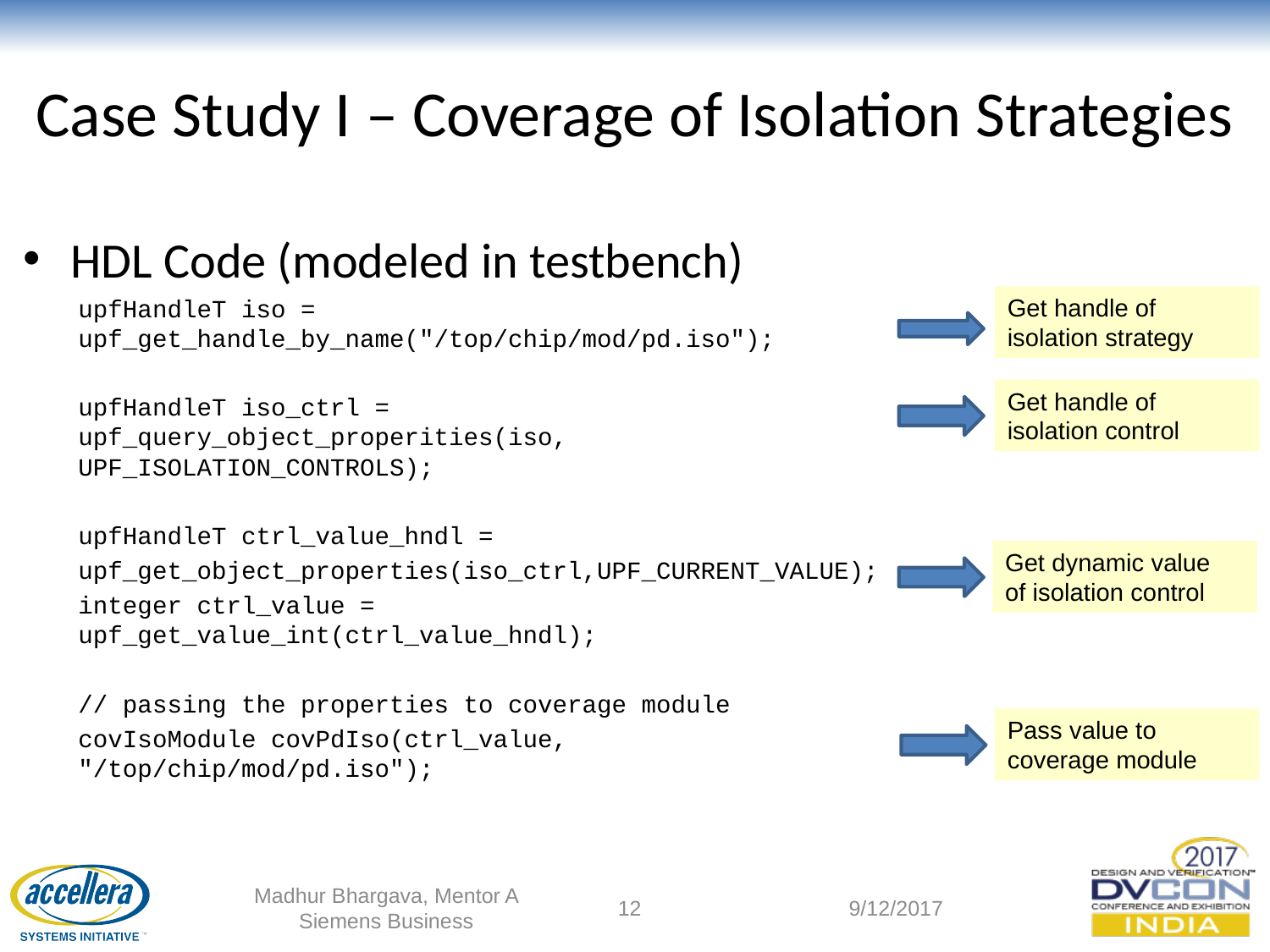

# Case Study I – Coverage of Isolation Strategies
HDL Code (modeled in testbench)
upfHandleT iso = upf_get_handle_by_name("/top/chip/mod/pd.iso");

upfHandleT iso_ctrl = upf_query_object_properities(iso, UPF_ISOLATION_CONTROLS);

upfHandleT ctrl_value_hndl =
upf_get_object_properties(iso_ctrl,UPF_CURRENT_VALUE);
integer ctrl_value = upf_get_value_int(ctrl_value_hndl);

// passing the properties to coverage module
covIsoModule covPdIso(ctrl_value, "/top/chip/mod/pd.iso");

Get handle of isolation strategy

Get handle of isolation control

Get dynamic value
of isolation control

Pass value to coverage module

Madhur Bhargava, Mentor A Siemens Business
12
9/12/2017